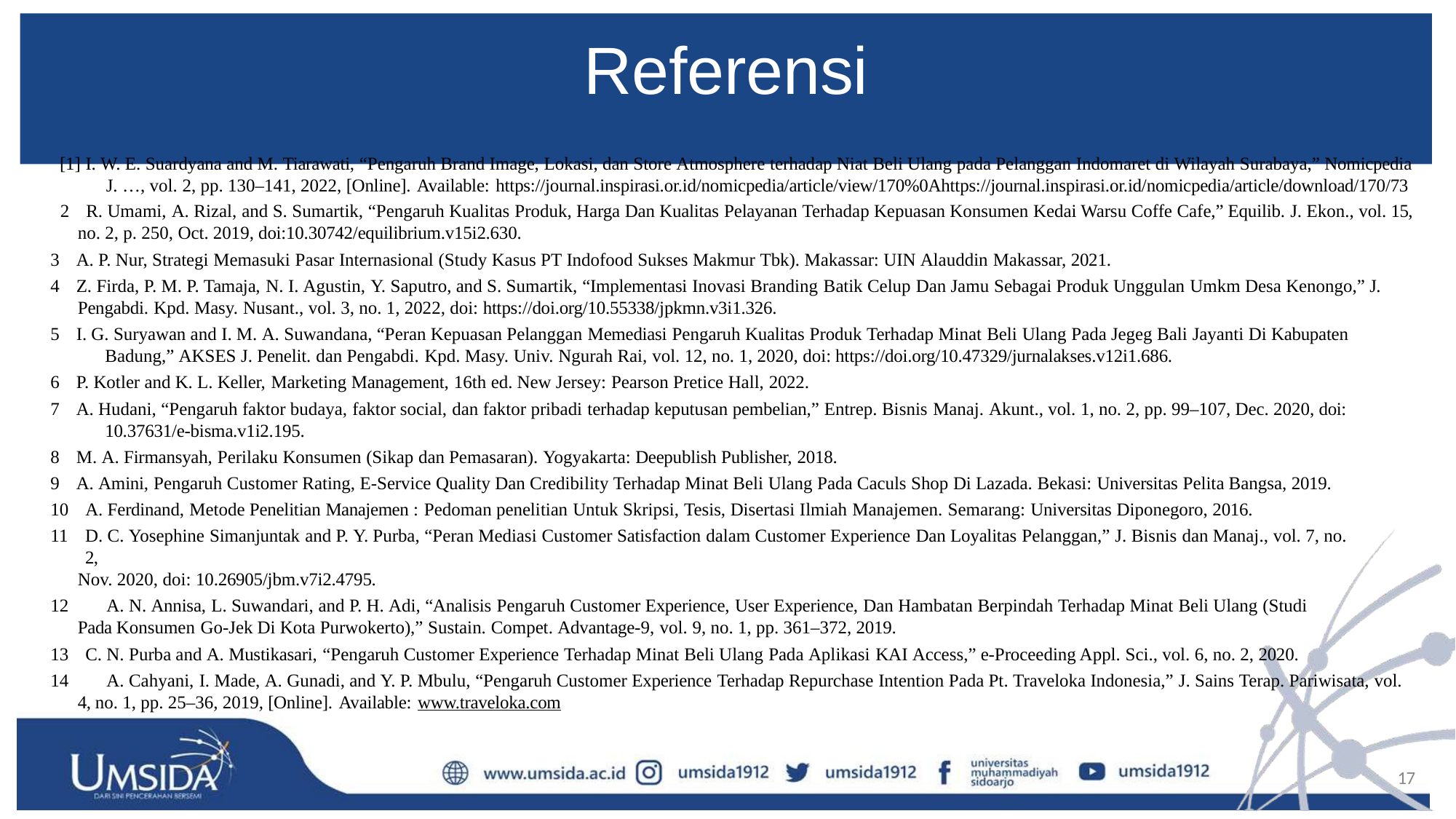

# Referensi
[1] I. W. E. Suardyana and M. Tiarawati, “Pengaruh Brand Image, Lokasi, dan Store Atmosphere terhadap Niat Beli Ulang pada Pelanggan Indomaret di Wilayah Surabaya,” Nomicpedia
J. …, vol. 2, pp. 130–141, 2022, [Online]. Available: https://journal.inspirasi.or.id/nomicpedia/article/view/170%0Ahttps://journal.inspirasi.or.id/nomicpedia/article/download/170/73
R. Umami, A. Rizal, and S. Sumartik, “Pengaruh Kualitas Produk, Harga Dan Kualitas Pelayanan Terhadap Kepuasan Konsumen Kedai Warsu Coffe Cafe,” Equilib. J. Ekon., vol. 15,
no. 2, p. 250, Oct. 2019, doi:10.30742/equilibrium.v15i2.630.
A. P. Nur, Strategi Memasuki Pasar Internasional (Study Kasus PT Indofood Sukses Makmur Tbk). Makassar: UIN Alauddin Makassar, 2021.
Z. Firda, P. M. P. Tamaja, N. I. Agustin, Y. Saputro, and S. Sumartik, “Implementasi Inovasi Branding Batik Celup Dan Jamu Sebagai Produk Unggulan Umkm Desa Kenongo,” J.
Pengabdi. Kpd. Masy. Nusant., vol. 3, no. 1, 2022, doi: https://doi.org/10.55338/jpkmn.v3i1.326.
I. G. Suryawan and I. M. A. Suwandana, “Peran Kepuasan Pelanggan Memediasi Pengaruh Kualitas Produk Terhadap Minat Beli Ulang Pada Jegeg Bali Jayanti Di Kabupaten 	Badung,” AKSES J. Penelit. dan Pengabdi. Kpd. Masy. Univ. Ngurah Rai, vol. 12, no. 1, 2020, doi: https://doi.org/10.47329/jurnalakses.v12i1.686.
P. Kotler and K. L. Keller, Marketing Management, 16th ed. New Jersey: Pearson Pretice Hall, 2022.
A. Hudani, “Pengaruh faktor budaya, faktor social, dan faktor pribadi terhadap keputusan pembelian,” Entrep. Bisnis Manaj. Akunt., vol. 1, no. 2, pp. 99–107, Dec. 2020, doi: 	10.37631/e-bisma.v1i2.195.
M. A. Firmansyah, Perilaku Konsumen (Sikap dan Pemasaran). Yogyakarta: Deepublish Publisher, 2018.
A. Amini, Pengaruh Customer Rating, E-Service Quality Dan Credibility Terhadap Minat Beli Ulang Pada Caculs Shop Di Lazada. Bekasi: Universitas Pelita Bangsa, 2019.
A. Ferdinand, Metode Penelitian Manajemen : Pedoman penelitian Untuk Skripsi, Tesis, Disertasi Ilmiah Manajemen. Semarang: Universitas Diponegoro, 2016.
D. C. Yosephine Simanjuntak and P. Y. Purba, “Peran Mediasi Customer Satisfaction dalam Customer Experience Dan Loyalitas Pelanggan,” J. Bisnis dan Manaj., vol. 7, no. 2,
Nov. 2020, doi: 10.26905/jbm.v7i2.4795.
	A. N. Annisa, L. Suwandari, and P. H. Adi, “Analisis Pengaruh Customer Experience, User Experience, Dan Hambatan Berpindah Terhadap Minat Beli Ulang (Studi Pada Konsumen Go-Jek Di Kota Purwokerto),” Sustain. Compet. Advantage-9, vol. 9, no. 1, pp. 361–372, 2019.
C. N. Purba and A. Mustikasari, “Pengaruh Customer Experience Terhadap Minat Beli Ulang Pada Aplikasi KAI Access,” e-Proceeding Appl. Sci., vol. 6, no. 2, 2020.
	A. Cahyani, I. Made, A. Gunadi, and Y. P. Mbulu, “Pengaruh Customer Experience Terhadap Repurchase Intention Pada Pt. Traveloka Indonesia,” J. Sains Terap. Pariwisata, vol. 4, no. 1, pp. 25–36, 2019, [Online]. Available: www.traveloka.com
17